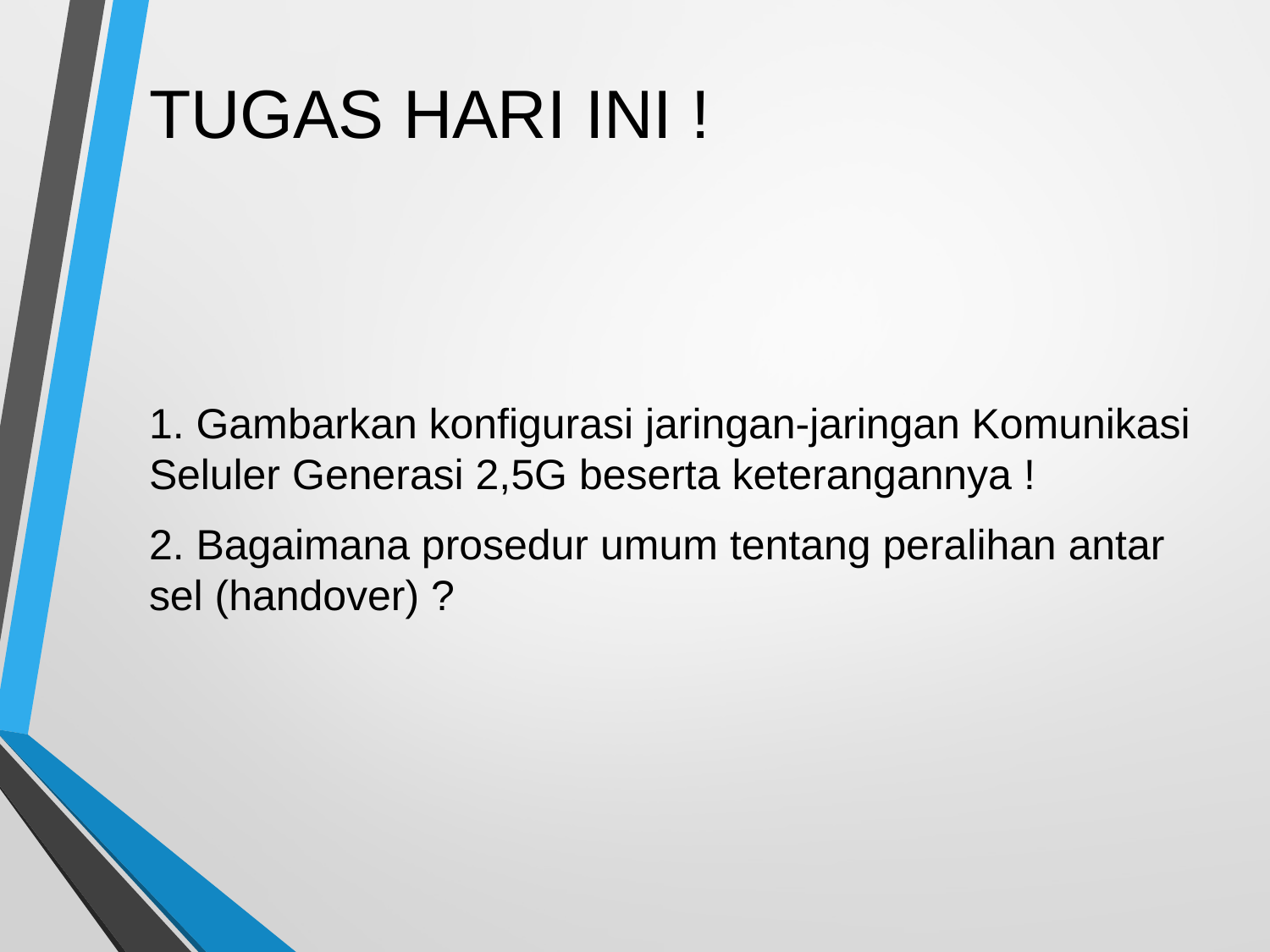

# TUGAS HARI INI !
1. Gambarkan konfigurasi jaringan-jaringan Komunikasi Seluler Generasi 2,5G beserta keterangannya !
2. Bagaimana prosedur umum tentang peralihan antar sel (handover) ?